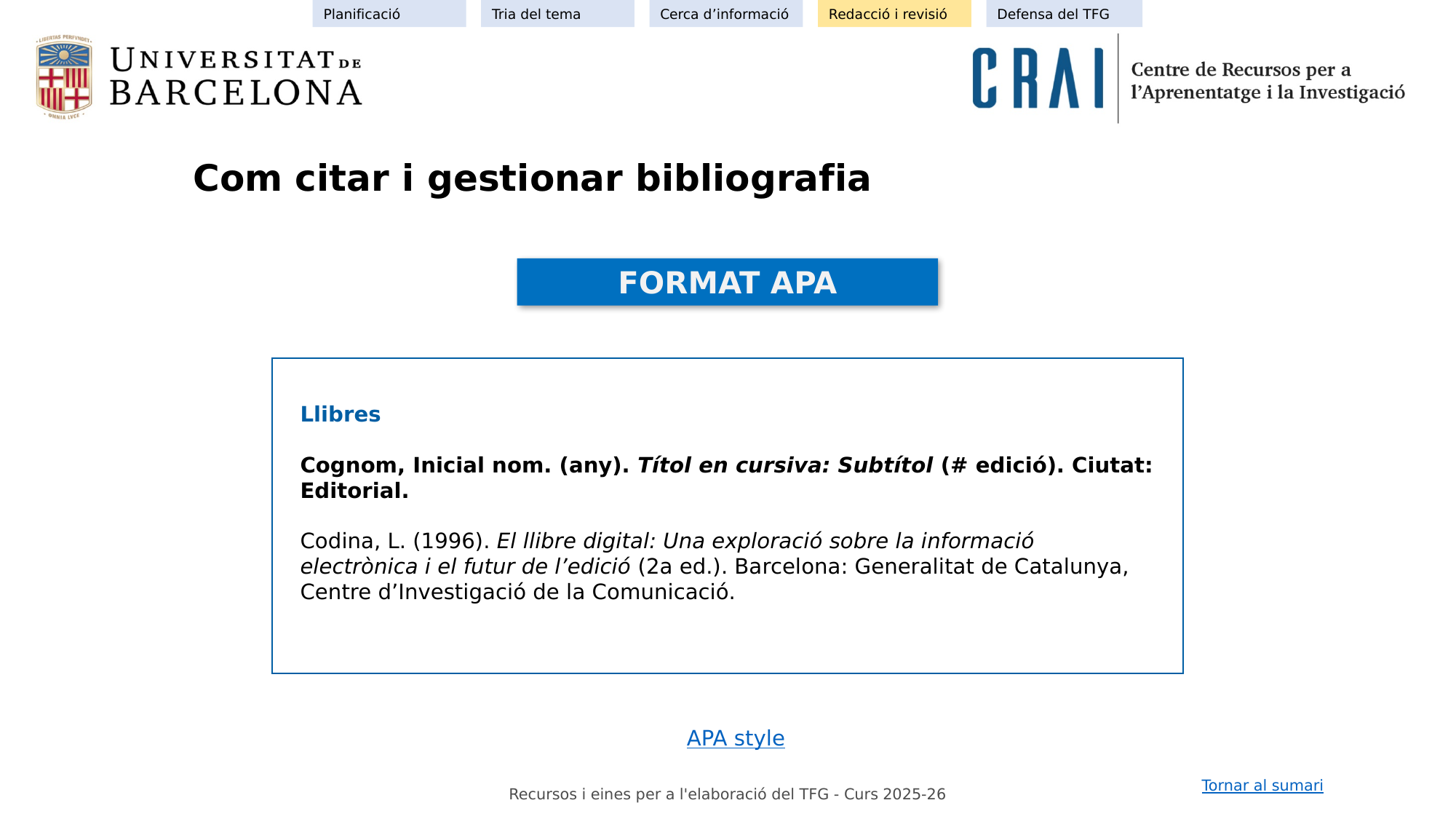

Planificació
Tria del tema
Cerca d’informació
Redacció i revisió
Defensa del TFG
Com citar i gestionar bibliografia
FORMAT APA

Llibres

Cognom, Inicial nom. (any). Títol en cursiva: Subtítol (# edició). Ciutat: Editorial.

Codina, L. (1996). El llibre digital: Una exploració sobre la informació electrònica i el futur de l’edició (2a ed.). Barcelona: Generalitat de Catalunya, Centre d’Investigació de la Comunicació.
APA style